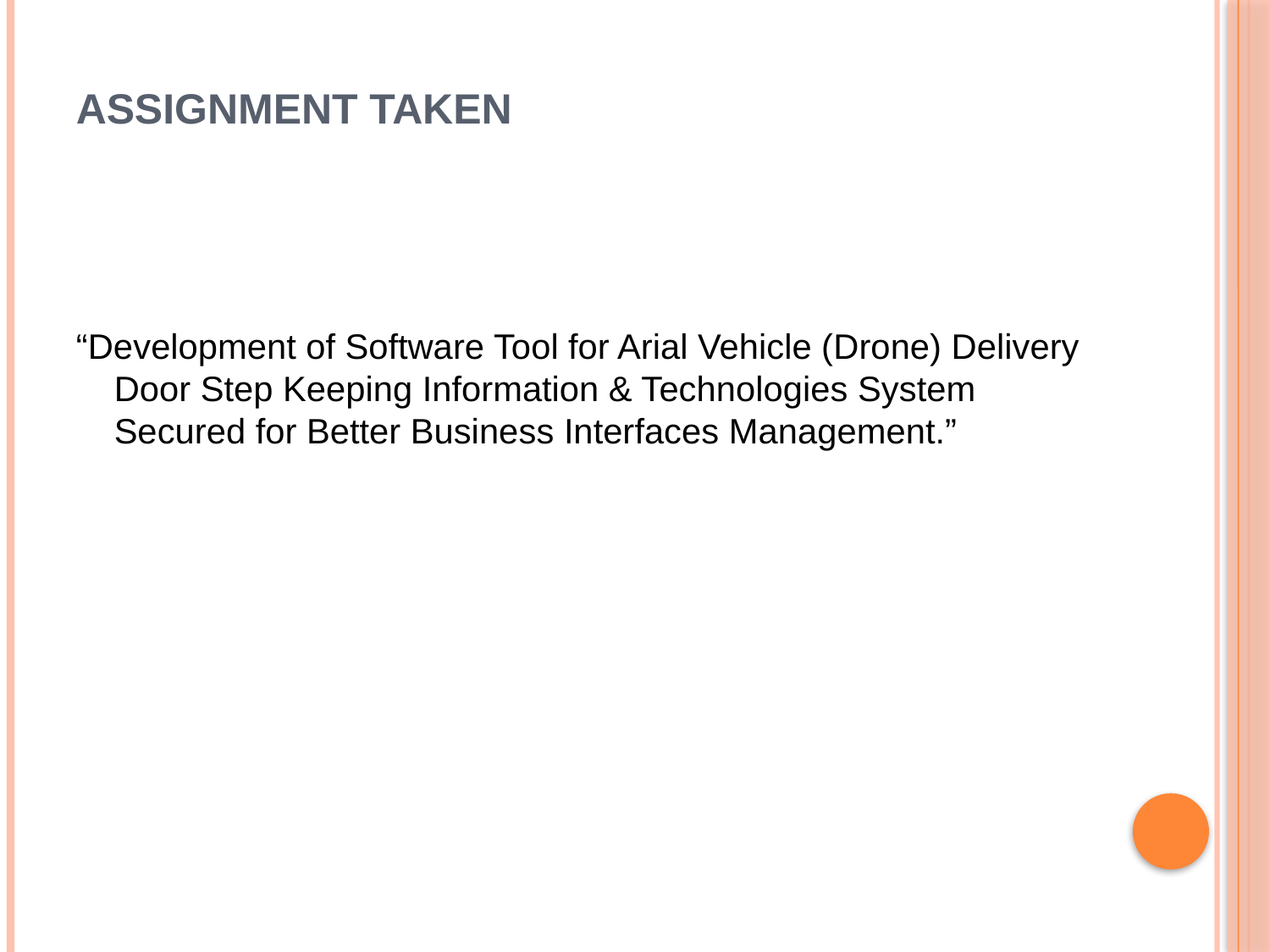

# ASSIGNMENT TAKEN

“Development of Software Tool for Arial Vehicle (Drone) Delivery Door Step Keeping Information & Technologies System Secured for Better Business Interfaces Management.”